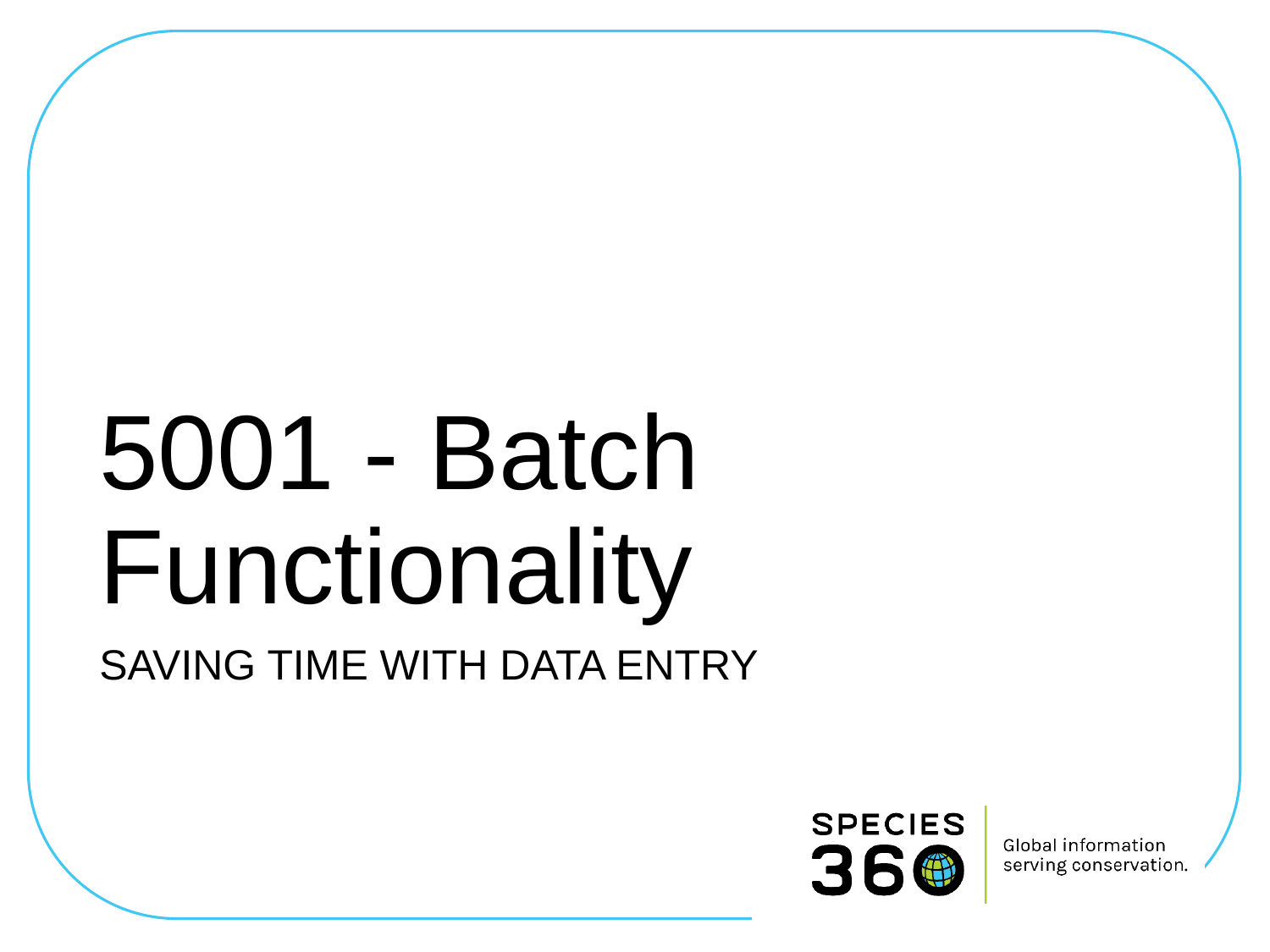

# 5001 - Batch Functionality
SAVING TIME WITH DATA ENTRY